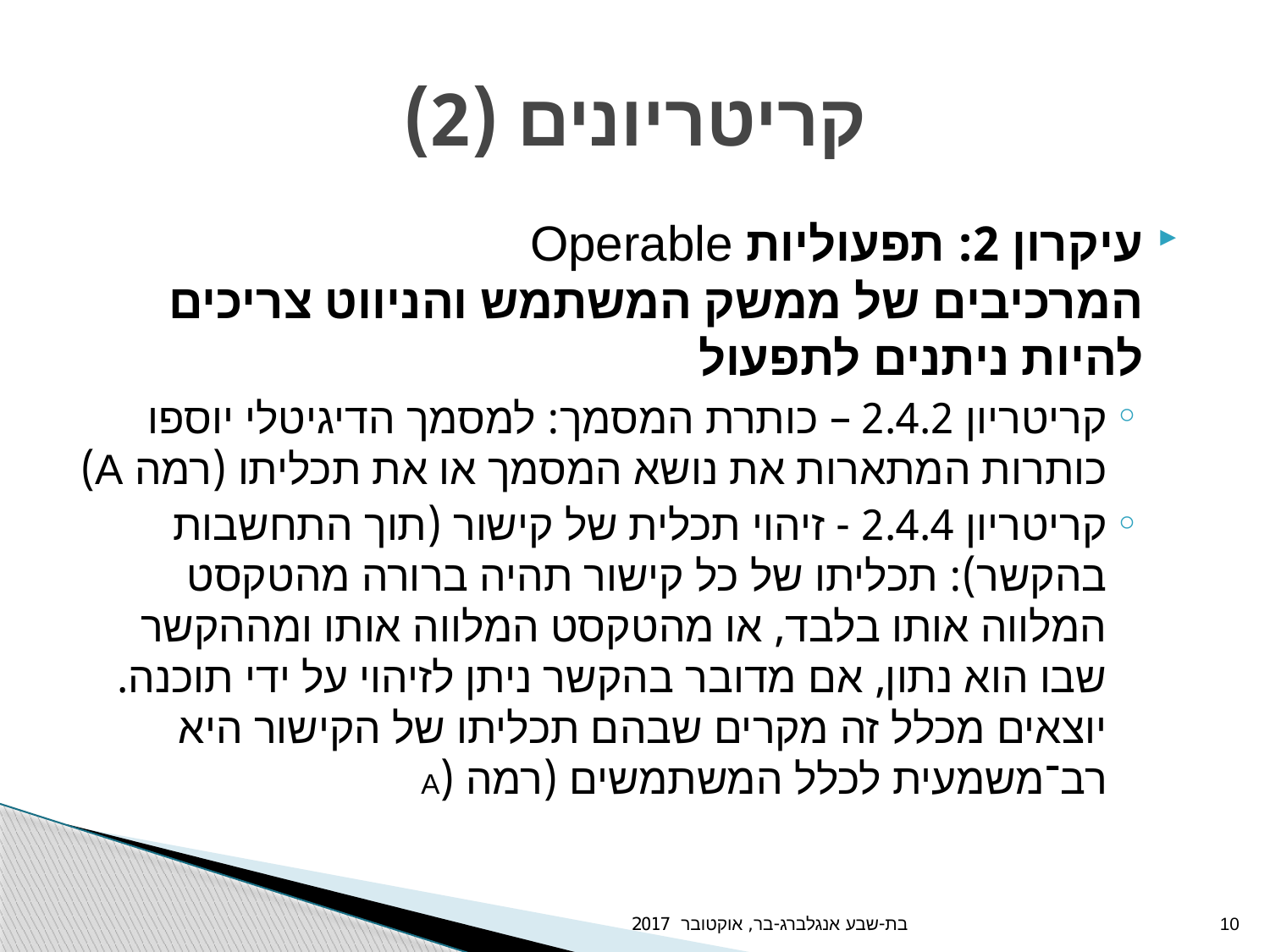

# קריטריונים (2)
עיקרון 2: תפעוליות Operable
המרכיבים של ממשק המשתמש והניווט צריכים להיות ניתנים לתפעול
קריטריון 2.4.2 – כותרת המסמך: למסמך הדיגיטלי יוספו כותרות המתארות את נושא המסמך או את תכליתו (רמה A)
קריטריון 2.4.4 - זיהוי תכלית של קישור (תוך התחשבות בהקשר): תכליתו של כל קישור תהיה ברורה מהטקסט המלווה אותו בלבד, או מהטקסט המלווה אותו ומההקשר שבו הוא נתון, אם מדובר בהקשר ניתן לזיהוי על ידי תוכנה. יוצאים מכלל זה מקרים שבהם תכליתו של הקישור היא רב־משמעית לכלל המשתמשים (רמה (A
בת-שבע אנגלברג-בר, אוקטובר  2017
10